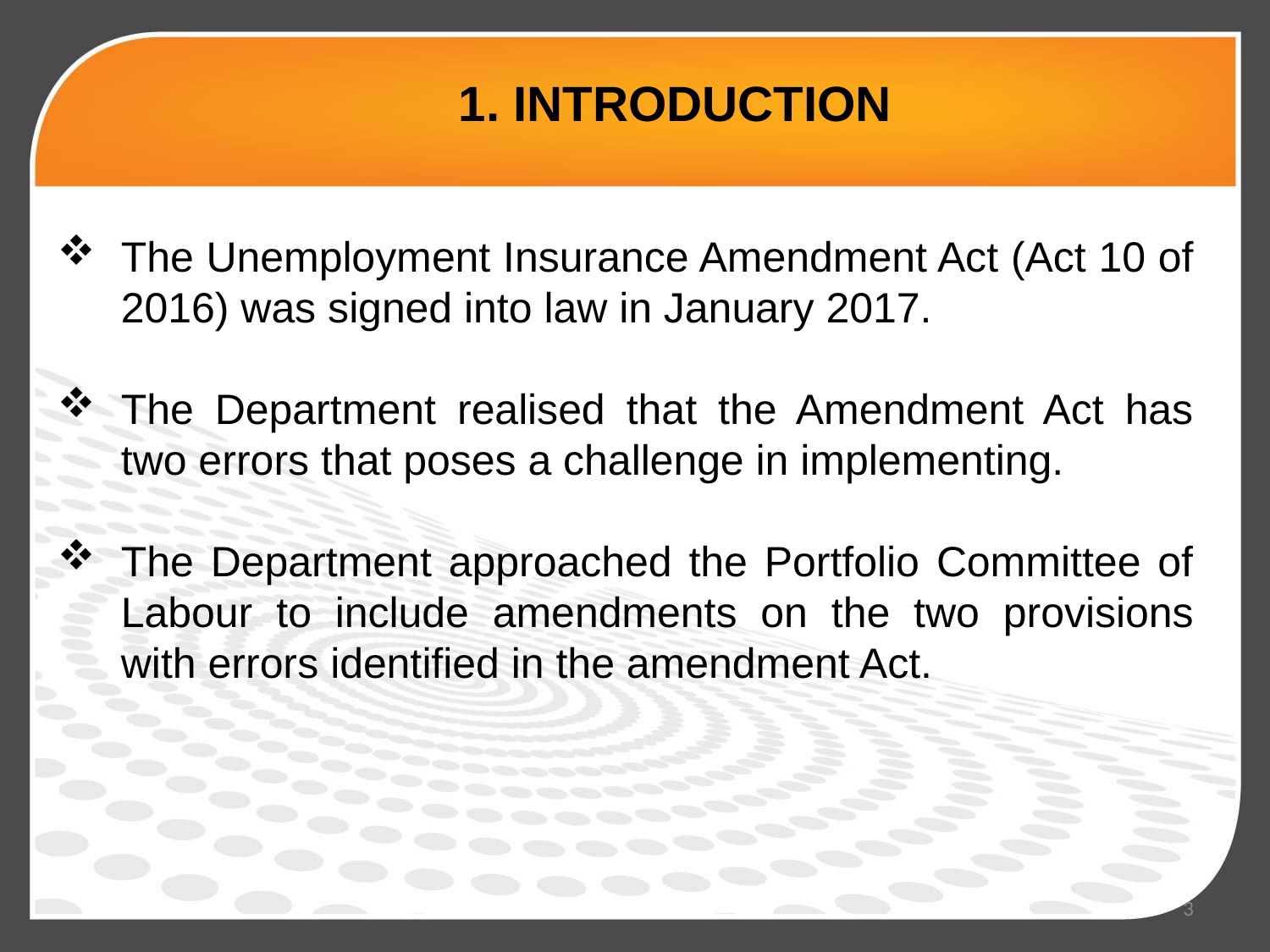

1. INTRODUCTION
The Unemployment Insurance Amendment Act (Act 10 of 2016) was signed into law in January 2017.

The Department realised that the Amendment Act has two errors that poses a challenge in implementing.

The Department approached the Portfolio Committee of Labour to include amendments on the two provisions with errors identified in the amendment Act.

3